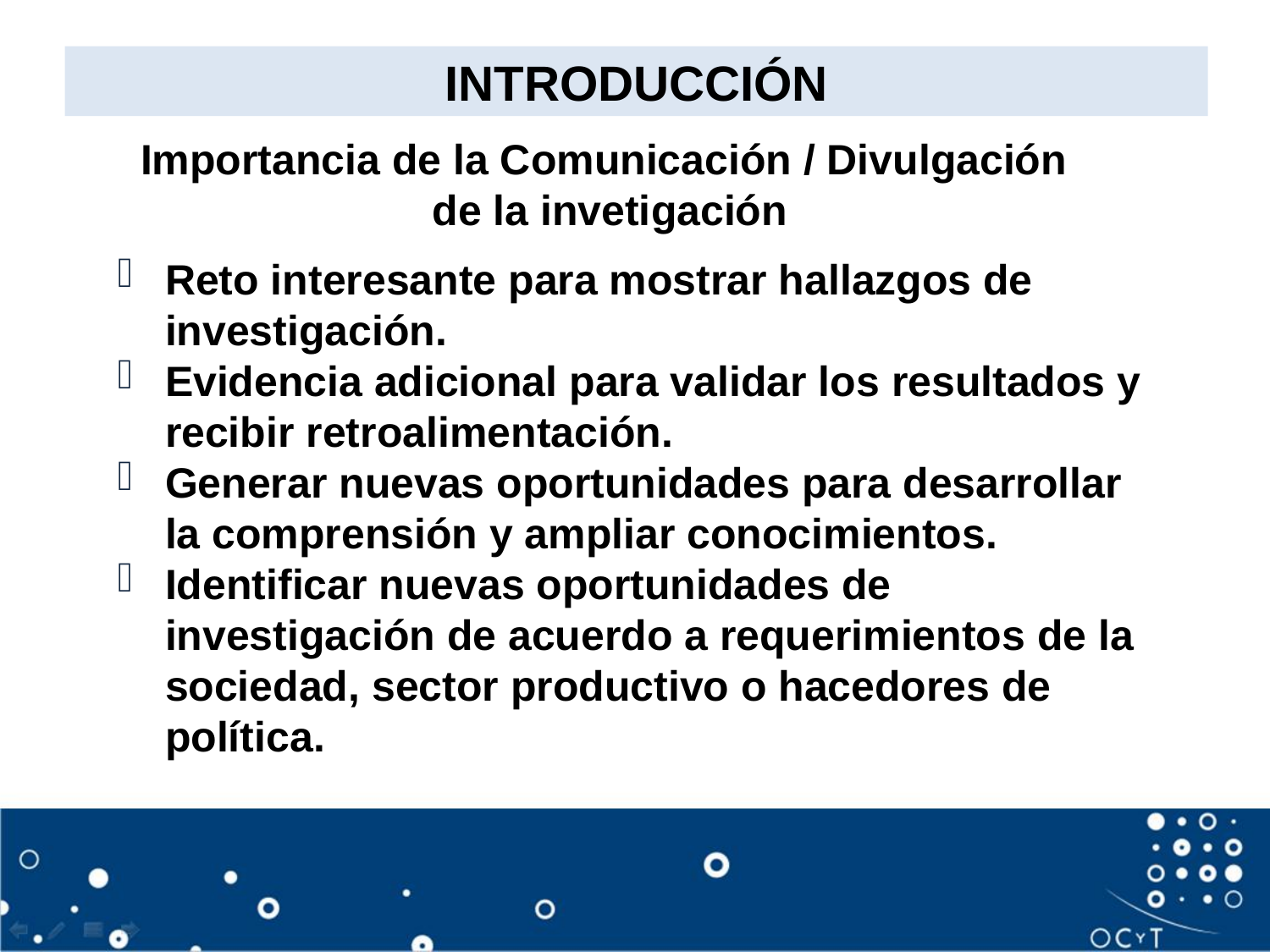

# INTRODUCCIÓN
Importancia de la Comunicación / Divulgación
de la invetigación
Reto interesante para mostrar hallazgos de investigación.
Evidencia adicional para validar los resultados y recibir retroalimentación.
Generar nuevas oportunidades para desarrollar la comprensión y ampliar conocimientos.
Identificar nuevas oportunidades de investigación de acuerdo a requerimientos de la sociedad, sector productivo o hacedores de política.